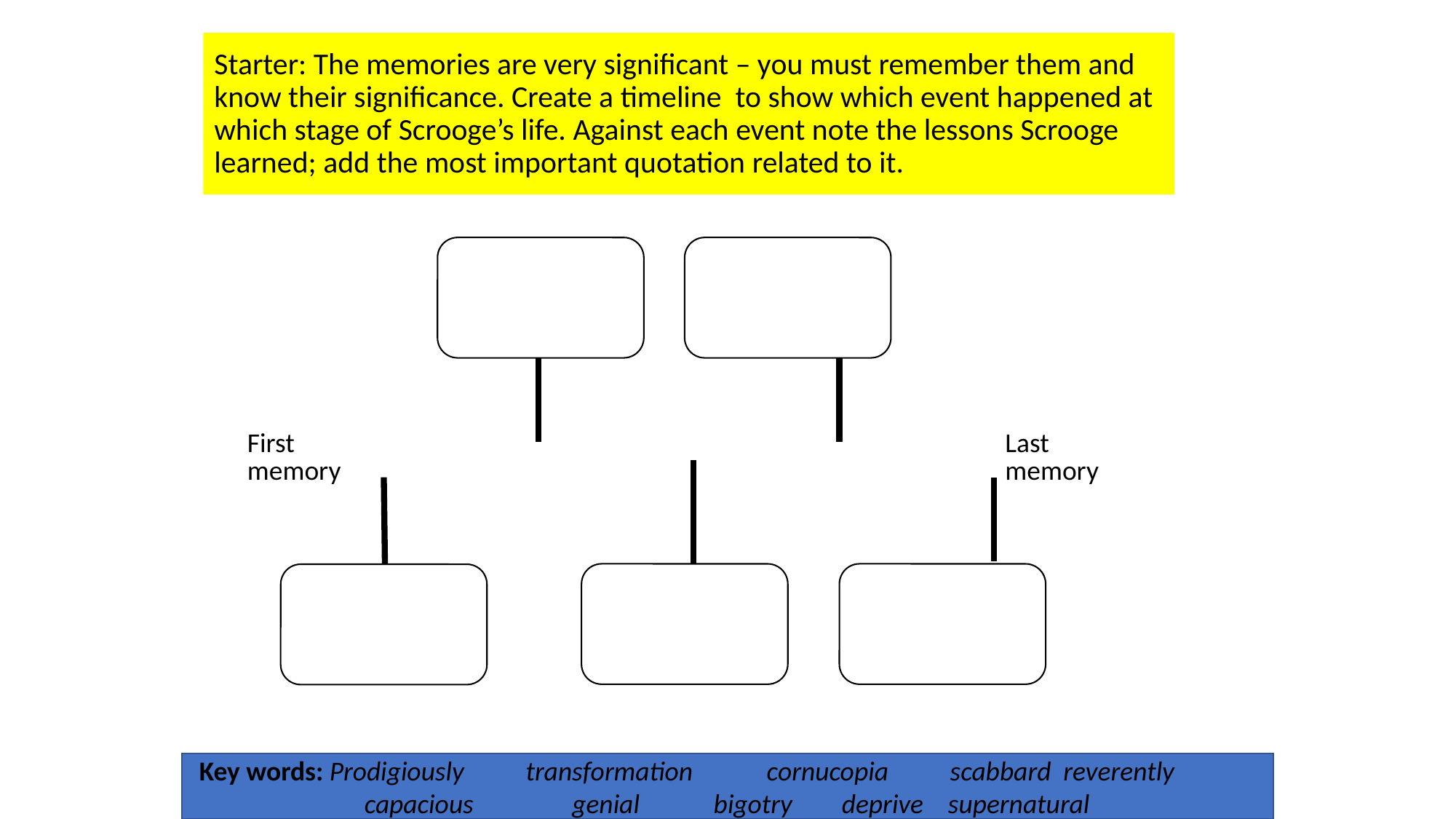

# Starter: The memories are very significant – you must remember them and know their significance. Create a timeline  to show which event happened at which stage of Scrooge’s life. Against each event note the lessons Scrooge learned; add the most important quotation related to it.

| First memory |  |  |  |  | Last memory |
| --- | --- | --- | --- | --- | --- |

Key words: Prodigiously          transformation            cornucopia          scabbard  reverently              capacious                genial            bigotry        deprive    supernatural